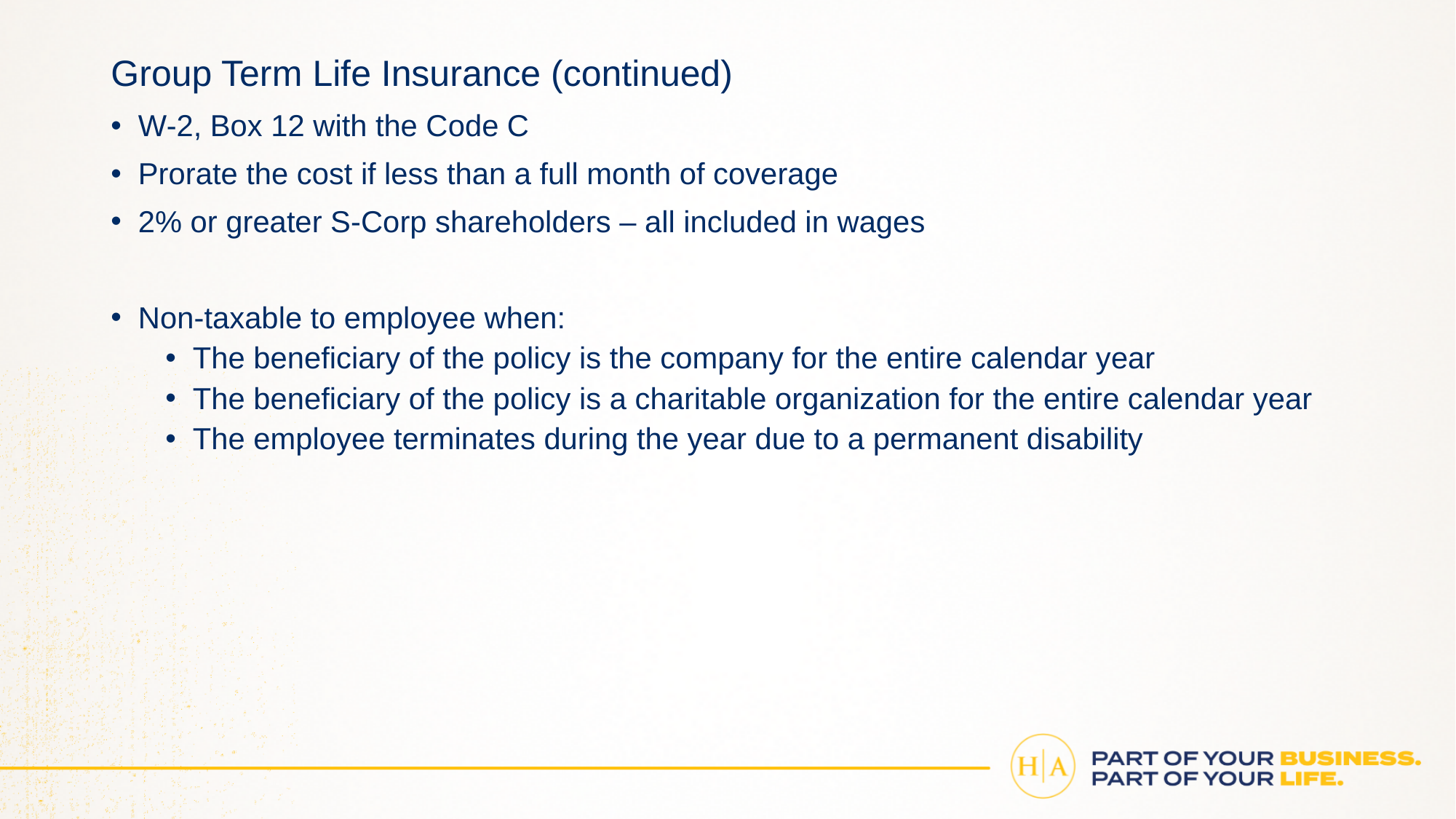

# Group Term Life Insurance (continued)
W-2, Box 12 with the Code C
Prorate the cost if less than a full month of coverage
2% or greater S-Corp shareholders – all included in wages

Non-taxable to employee when:
The beneficiary of the policy is the company for the entire calendar year
The beneficiary of the policy is a charitable organization for the entire calendar year
The employee terminates during the year due to a permanent disability